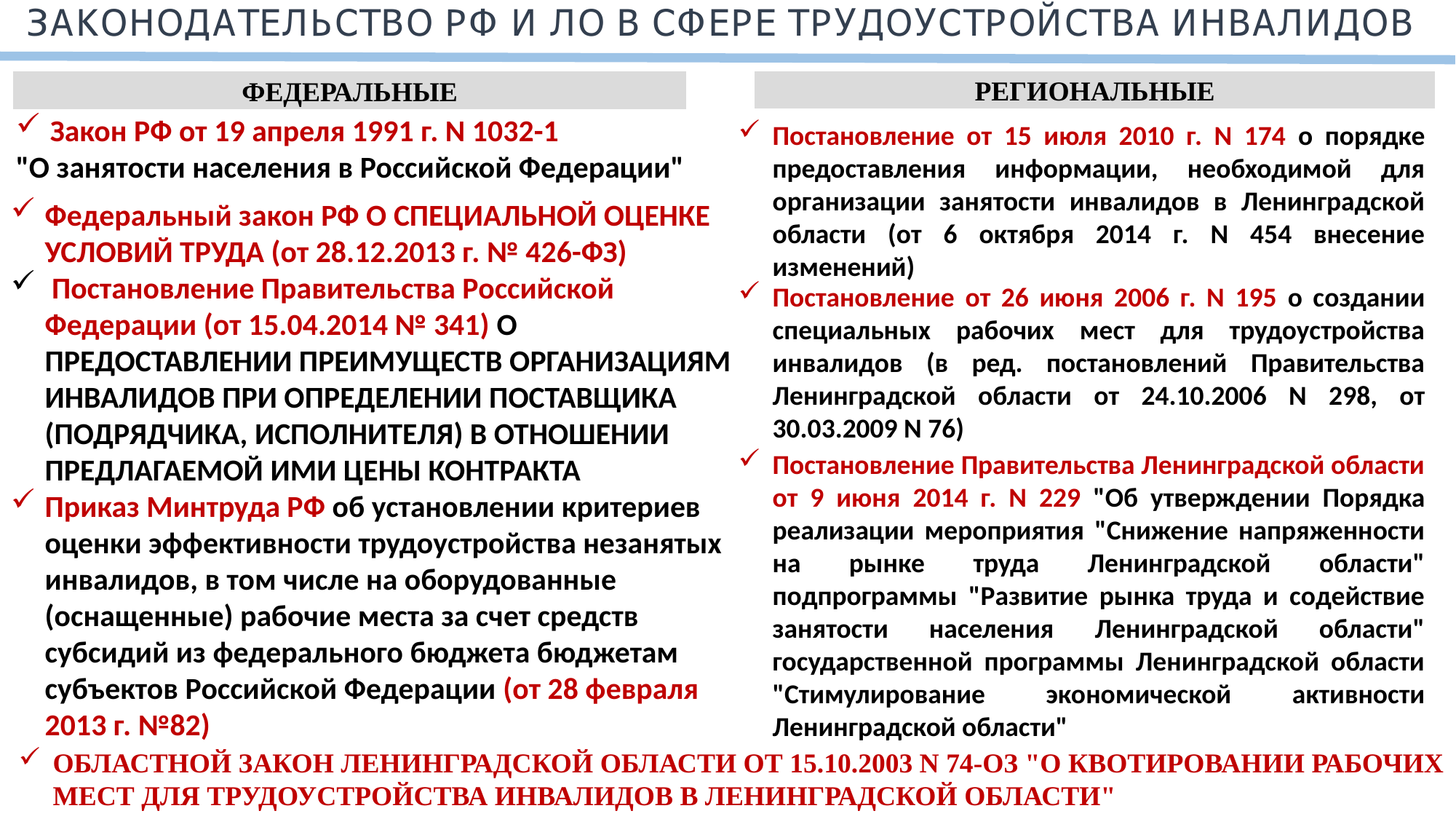

Законодательство РФ и ЛО в сфере трудоустройства инвалидов
РЕГИОНАЛЬНЫЕ
ФЕДЕРАЛЬНЫЕ
Закон РФ от 19 апреля 1991 г. N 1032-1
"О занятости населения в Российской Федерации"
Постановление от 15 июля 2010 г. N 174 о порядке предоставления информации, необходимой для организации занятости инвалидов в Ленинградской области (от 6 октября 2014 г. N 454 внесение изменений)
Федеральный закон РФ О СПЕЦИАЛЬНОЙ ОЦЕНКЕ УСЛОВИЙ ТРУДА (от 28.12.2013 г. № 426-ФЗ)
 Постановление Правительства Российской Федерации (от 15.04.2014 № 341) О ПРЕДОСТАВЛЕНИИ ПРЕИМУЩЕСТВ ОРГАНИЗАЦИЯМ ИНВАЛИДОВ ПРИ ОПРЕДЕЛЕНИИ ПОСТАВЩИКА (ПОДРЯДЧИКА, ИСПОЛНИТЕЛЯ) В ОТНОШЕНИИ ПРЕДЛАГАЕМОЙ ИМИ ЦЕНЫ КОНТРАКТА
Приказ Минтруда РФ об установлении критериев оценки эффективности трудоустройства незанятых инвалидов, в том числе на оборудованные (оснащенные) рабочие места за счет средств субсидий из федерального бюджета бюджетам субъектов Российской Федерации (от 28 февраля 2013 г. №82)
Постановление от 26 июня 2006 г. N 195 о создании специальных рабочих мест для трудоустройства инвалидов (в ред. постановлений Правительства Ленинградской области от 24.10.2006 N 298, от 30.03.2009 N 76)
Постановление Правительства Ленинградской области от 9 июня 2014 г. N 229 "Об утверждении Порядка реализации мероприятия "Снижение напряженности на рынке труда Ленинградской области" подпрограммы "Развитие рынка труда и содействие занятости населения Ленинградской области" государственной программы Ленинградской области "Стимулирование экономической активности Ленинградской области"

ОБЛАСТНОЙ ЗАКОН ЛЕНИНГРАДСКОЙ ОБЛАСТИ ОТ 15.10.2003 N 74-ОЗ "О КВОТИРОВАНИИ РАБОЧИХ МЕСТ ДЛЯ ТРУДОУСТРОЙСТВА ИНВАЛИДОВ В ЛЕНИНГРАДСКОЙ ОБЛАСТИ"